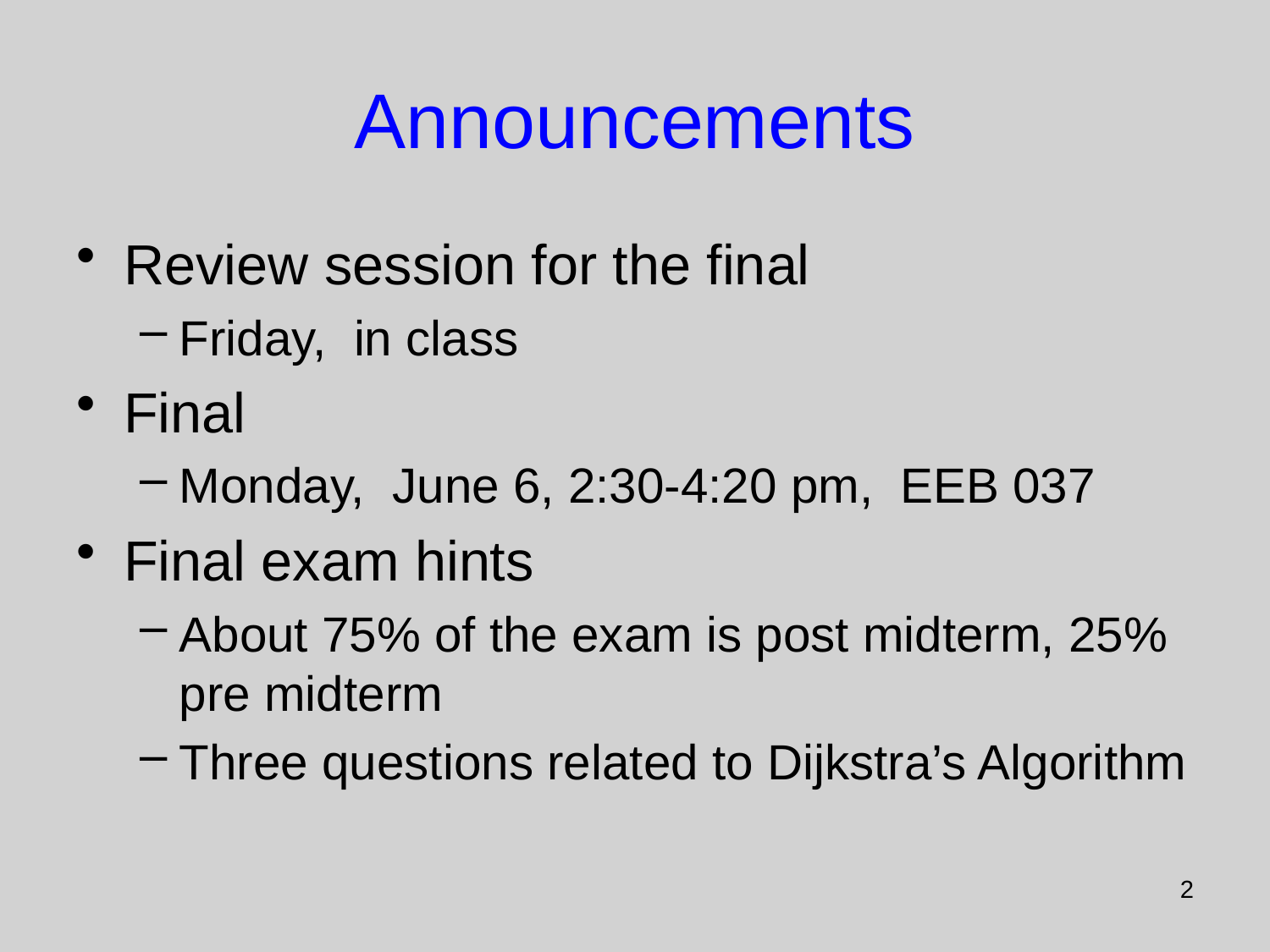

# Announcements
Review session for the final
Friday,  in class
Final
Monday,  June 6, 2:30-4:20 pm,  EEB 037
Final exam hints
About 75% of the exam is post midterm, 25% pre midterm
Three questions related to Dijkstra’s Algorithm

2